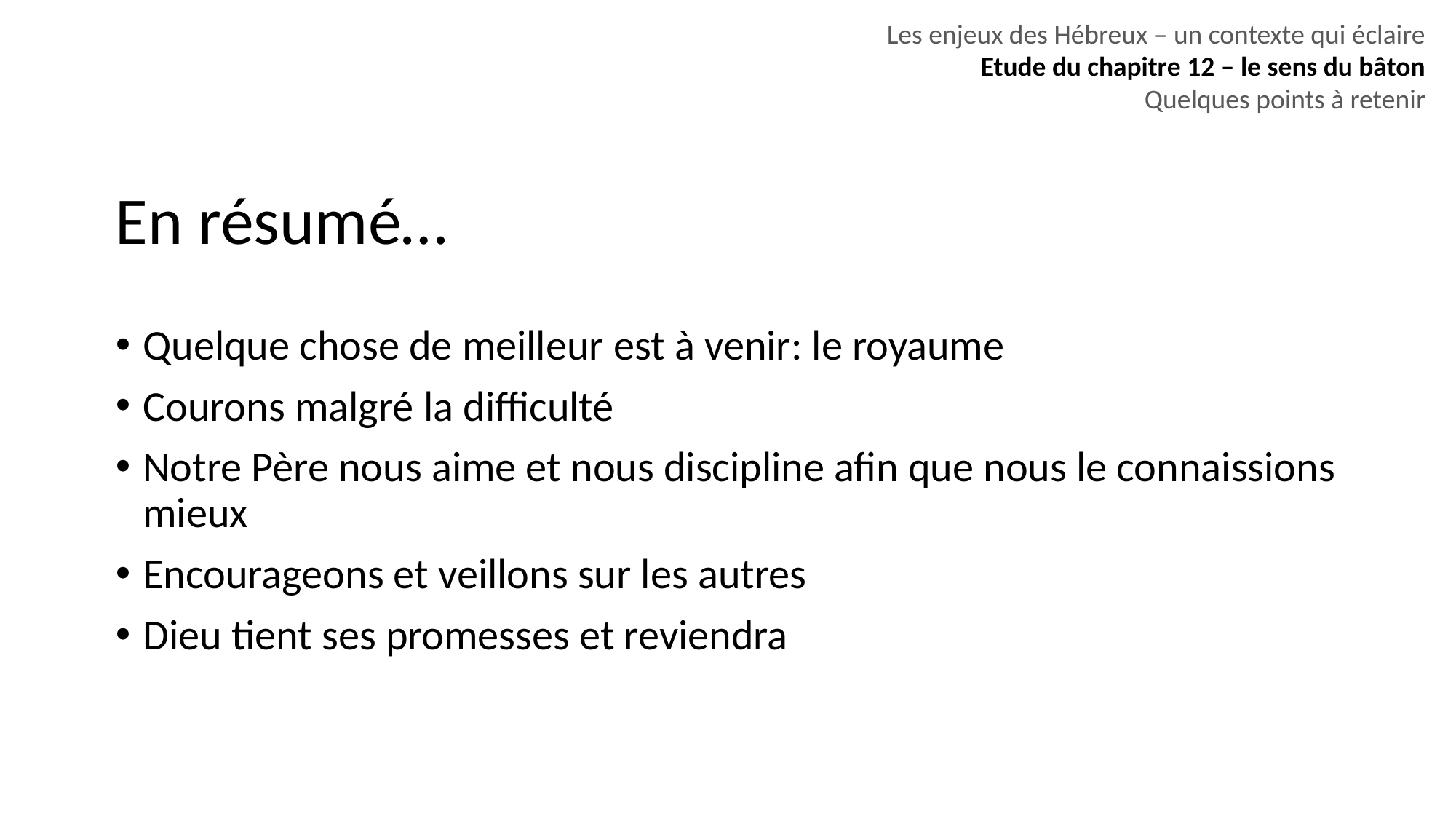

Les enjeux des Hébreux – un contexte qui éclaire
Etude du chapitre 12 – le sens du bâton
Quelques points à retenir
# En résumé…
Quelque chose de meilleur est à venir: le royaume
Courons malgré la difficulté
Notre Père nous aime et nous discipline afin que nous le connaissions mieux
Encourageons et veillons sur les autres
Dieu tient ses promesses et reviendra